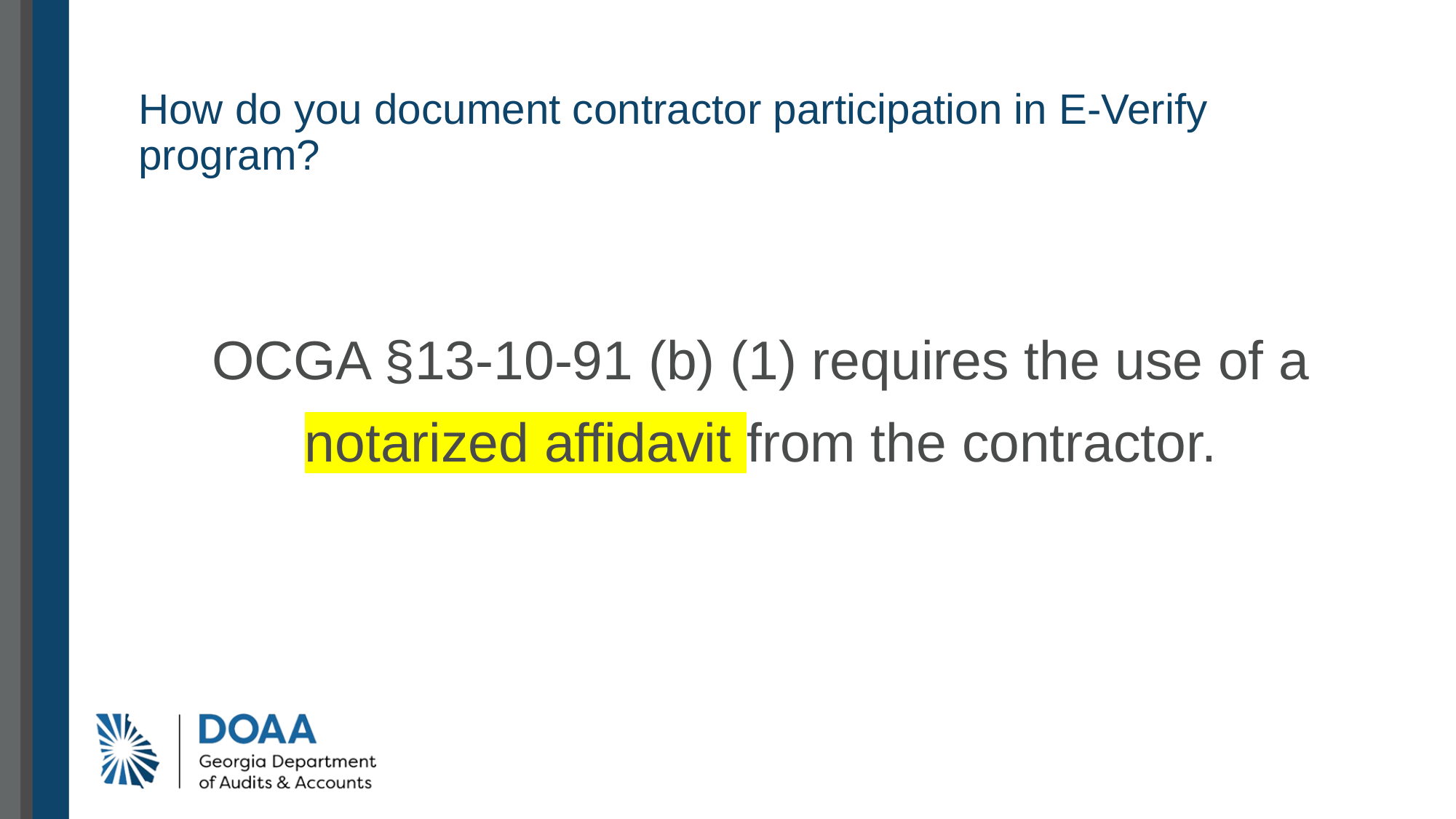

# How do you document contractor participation in E-Verify program?
OCGA §13-10-91 (b) (1) requires the use of a notarized affidavit from the contractor.